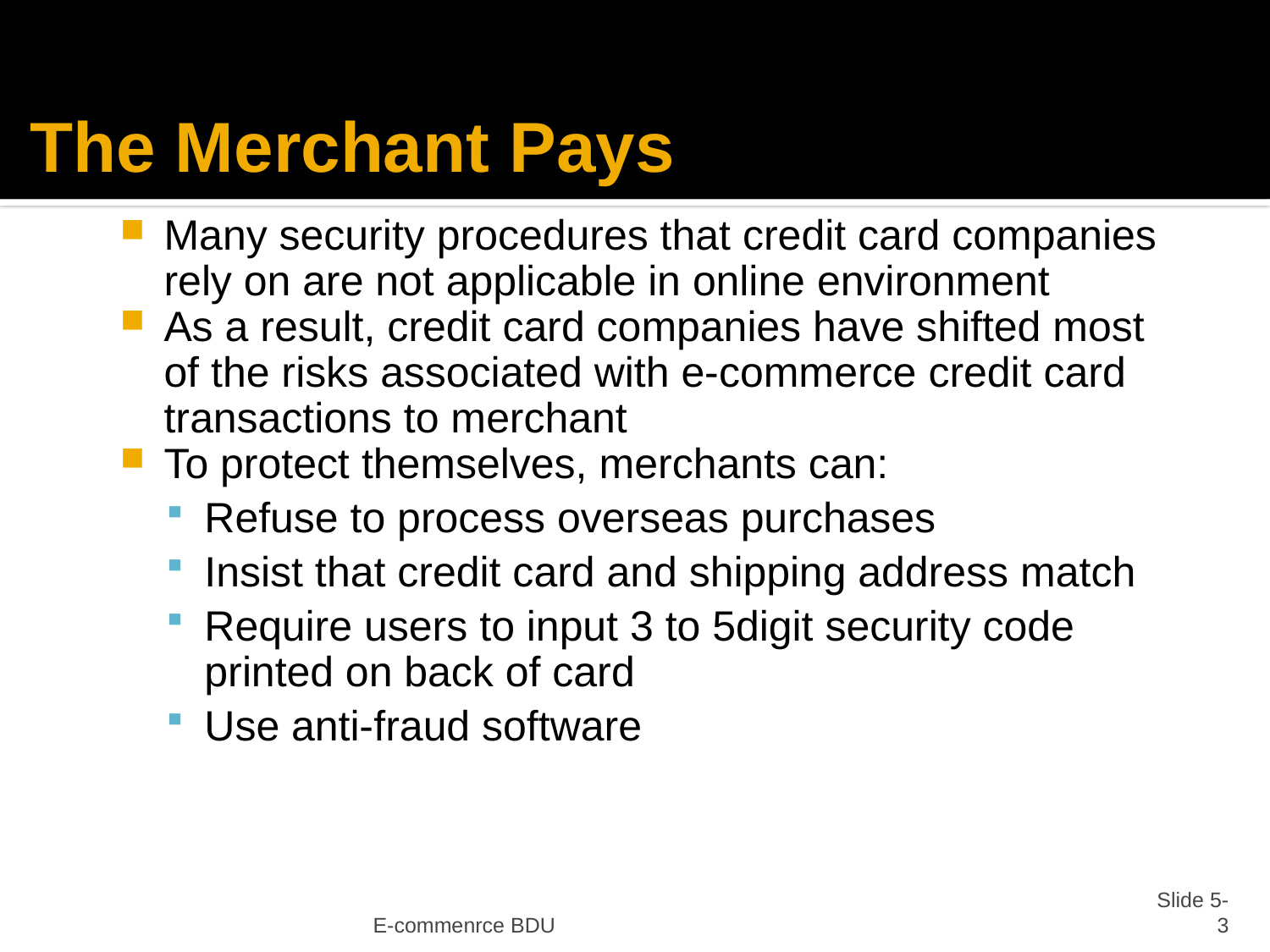

# The Merchant Pays
Many security procedures that credit card companies rely on are not applicable in online environment
As a result, credit card companies have shifted most of the risks associated with e-commerce credit card transactions to merchant
To protect themselves, merchants can:
Refuse to process overseas purchases
Insist that credit card and shipping address match
Require users to input 3 to 5digit security code printed on back of card
Use anti-fraud software
E-commenrce BDU
Slide 5-3